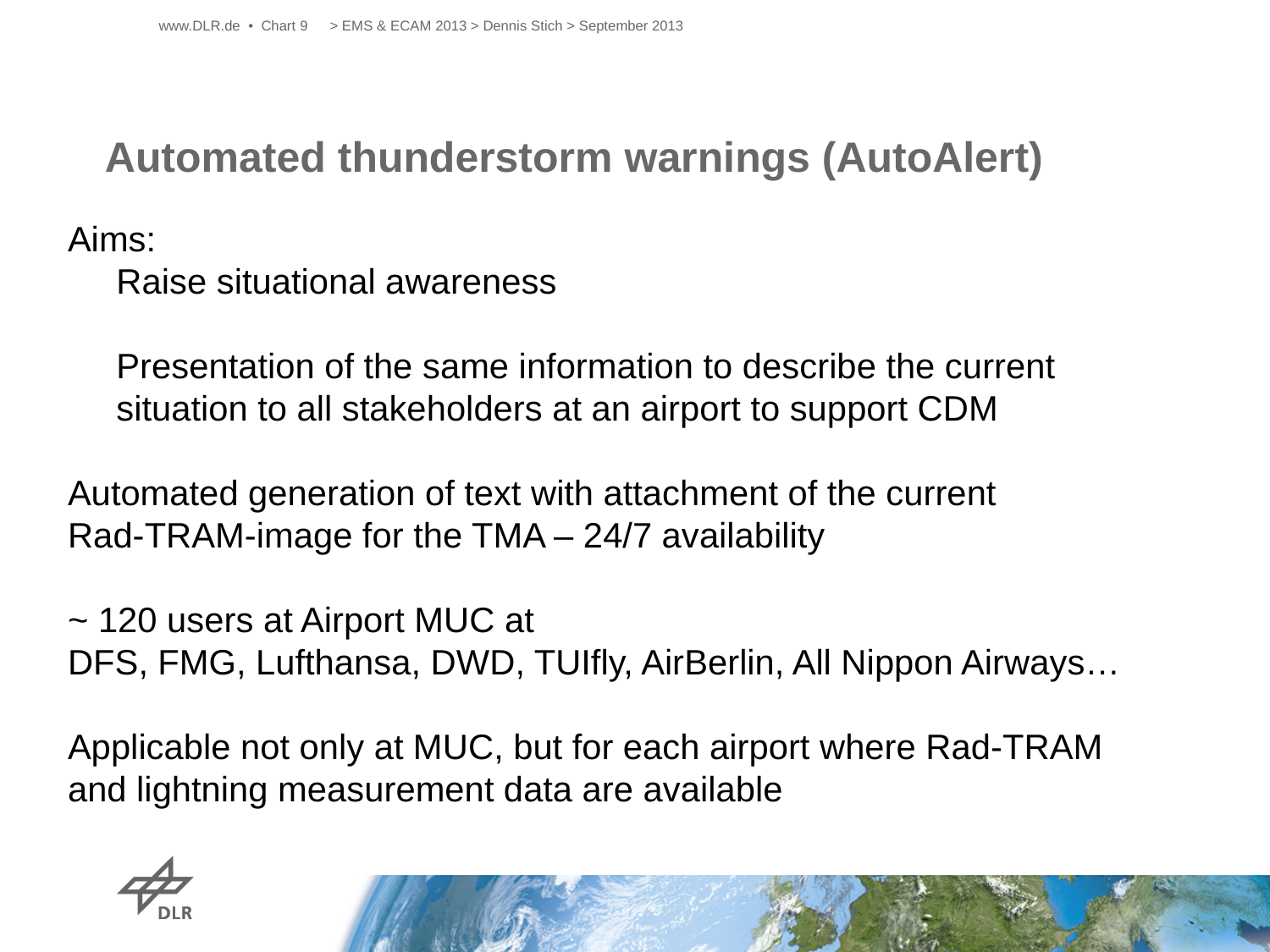

www.DLR.de  •  Chart 9
> EMS & ECAM 2013 > Dennis Stich > September 2013
# Automated thunderstorm warnings (AutoAlert)
Aims:
     Raise situational awareness

     Presentation of the same information to describe the current
     situation to all stakeholders at an airport to support CDM

Automated generation of text with attachment of the current
Rad-TRAM-image for the TMA – 24/7 availability

~ 120 users at Airport MUC at
DFS, FMG, Lufthansa, DWD, TUIfly, AirBerlin, All Nippon Airways…

Applicable not only at MUC, but for each airport where Rad-TRAM and lightning measurement data are available